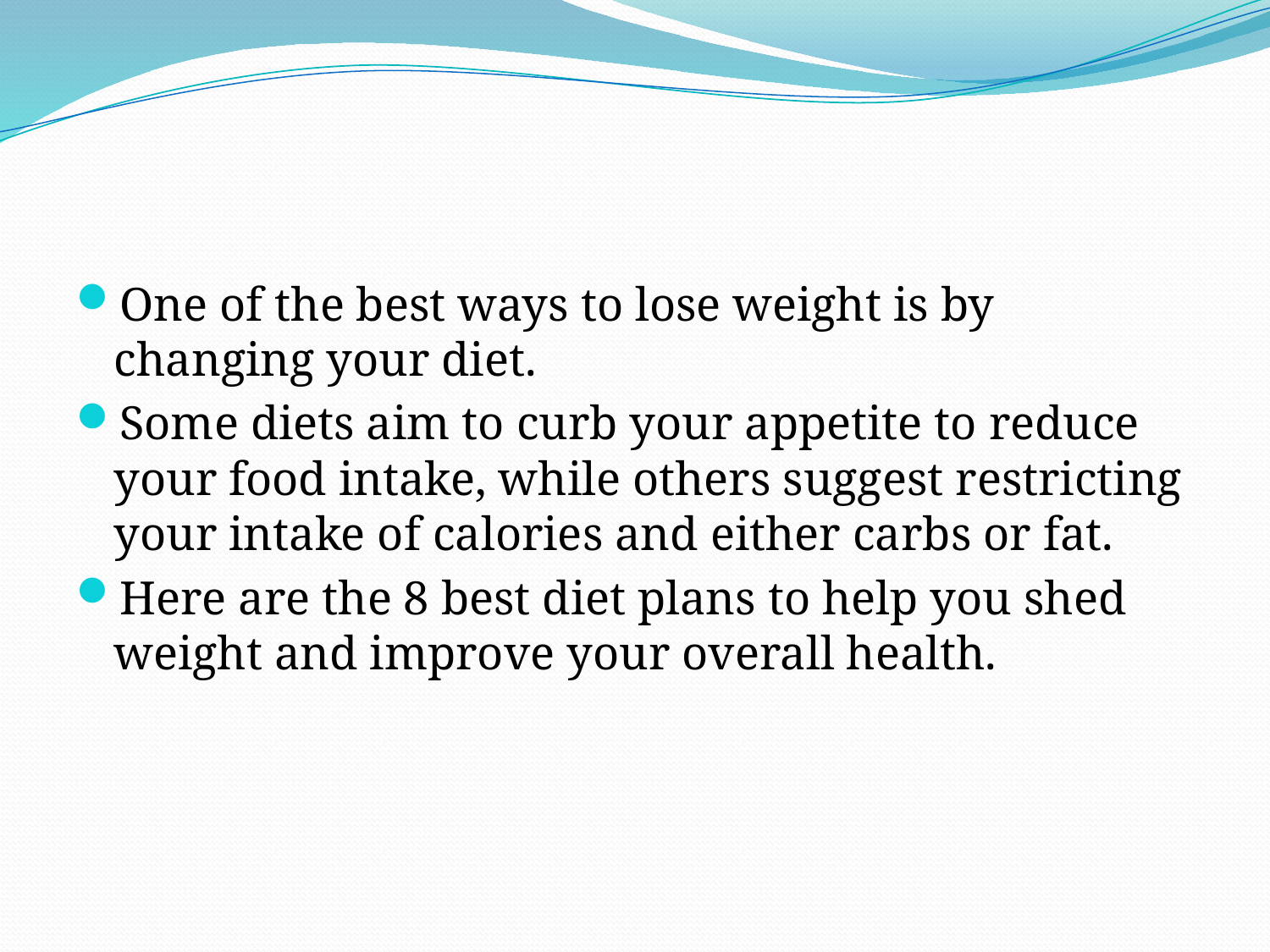

#
One of the best ways to lose weight is by changing your diet.
Some diets aim to curb your appetite to reduce your food intake, while others suggest restricting your intake of calories and either carbs or fat.
Here are the 8 best diet plans to help you shed weight and improve your overall health.